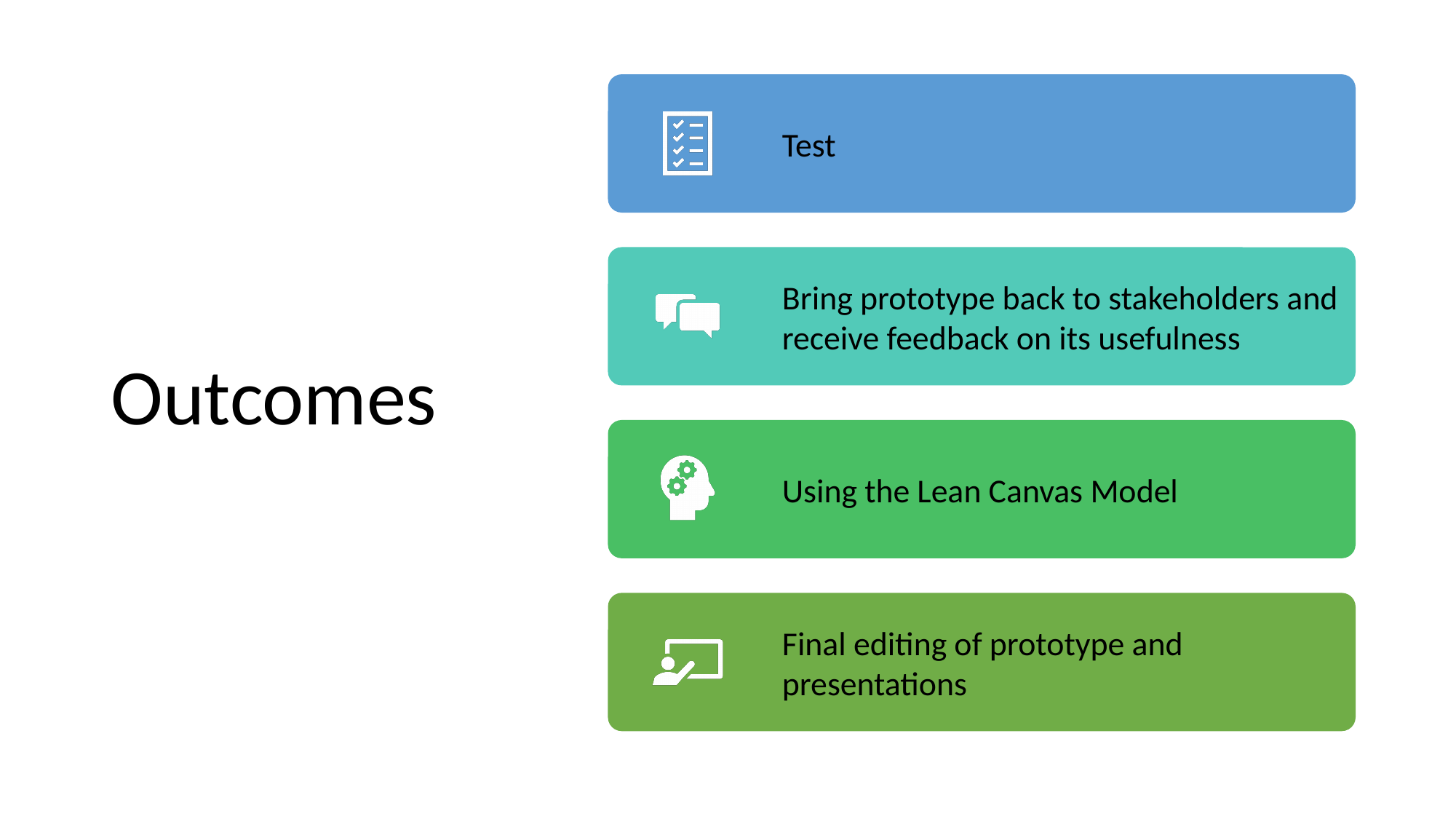

# Outcomes
Test
Bring prototype back to stakeholders and receive feedback on its usefulness
Using the Lean Canvas Model
Final editing of prototype and presentations